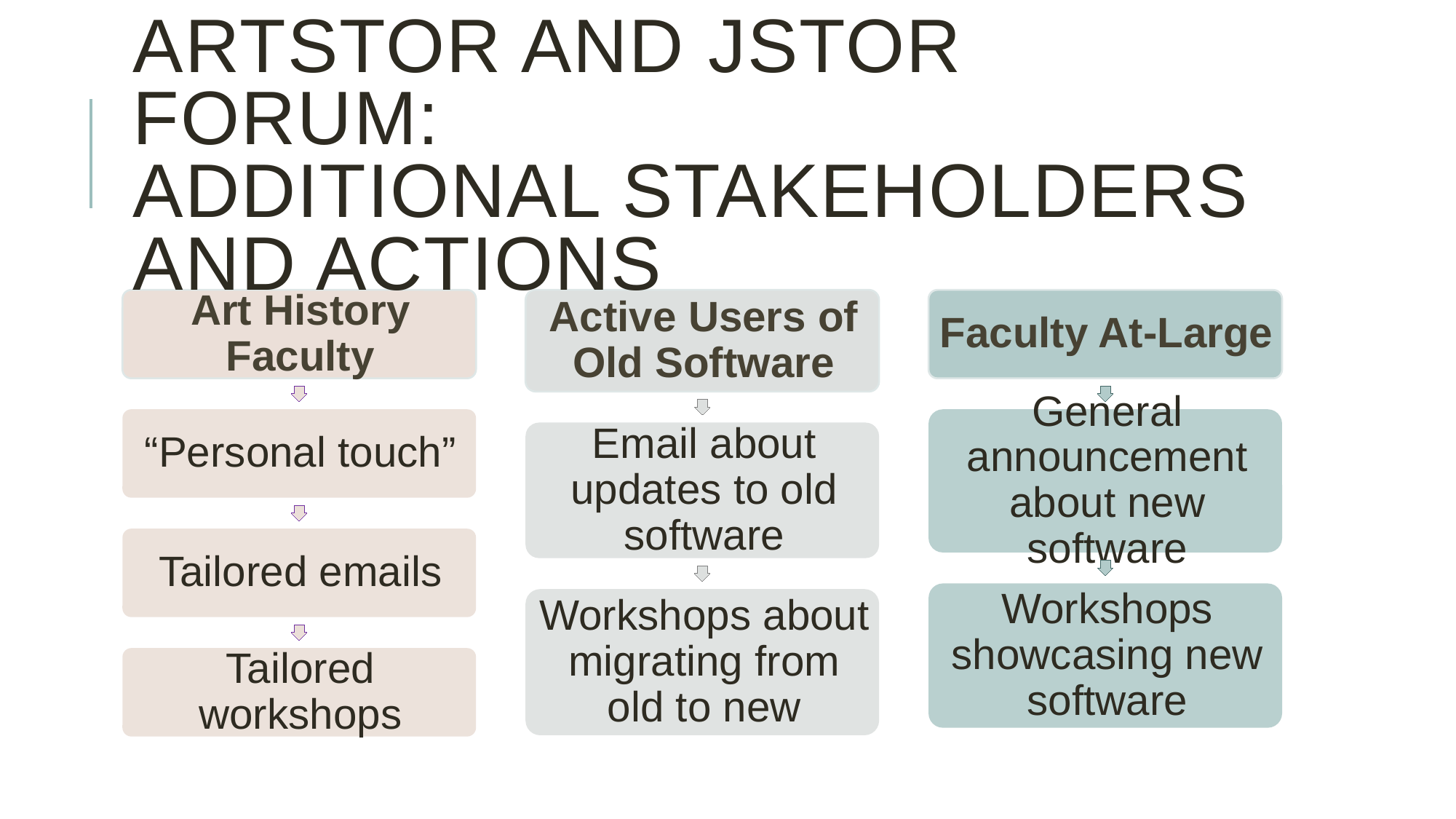

# Artstor and jstor forum: Additional stakeholders and actions
Art History Faculty
“Personal touch”
Tailored emails
Tailored workshops
Active Users of Old Software
Email about updates to old software
Workshops about migrating from old to new
Faculty At-Large
General announcement about new software
Workshops showcasing new software